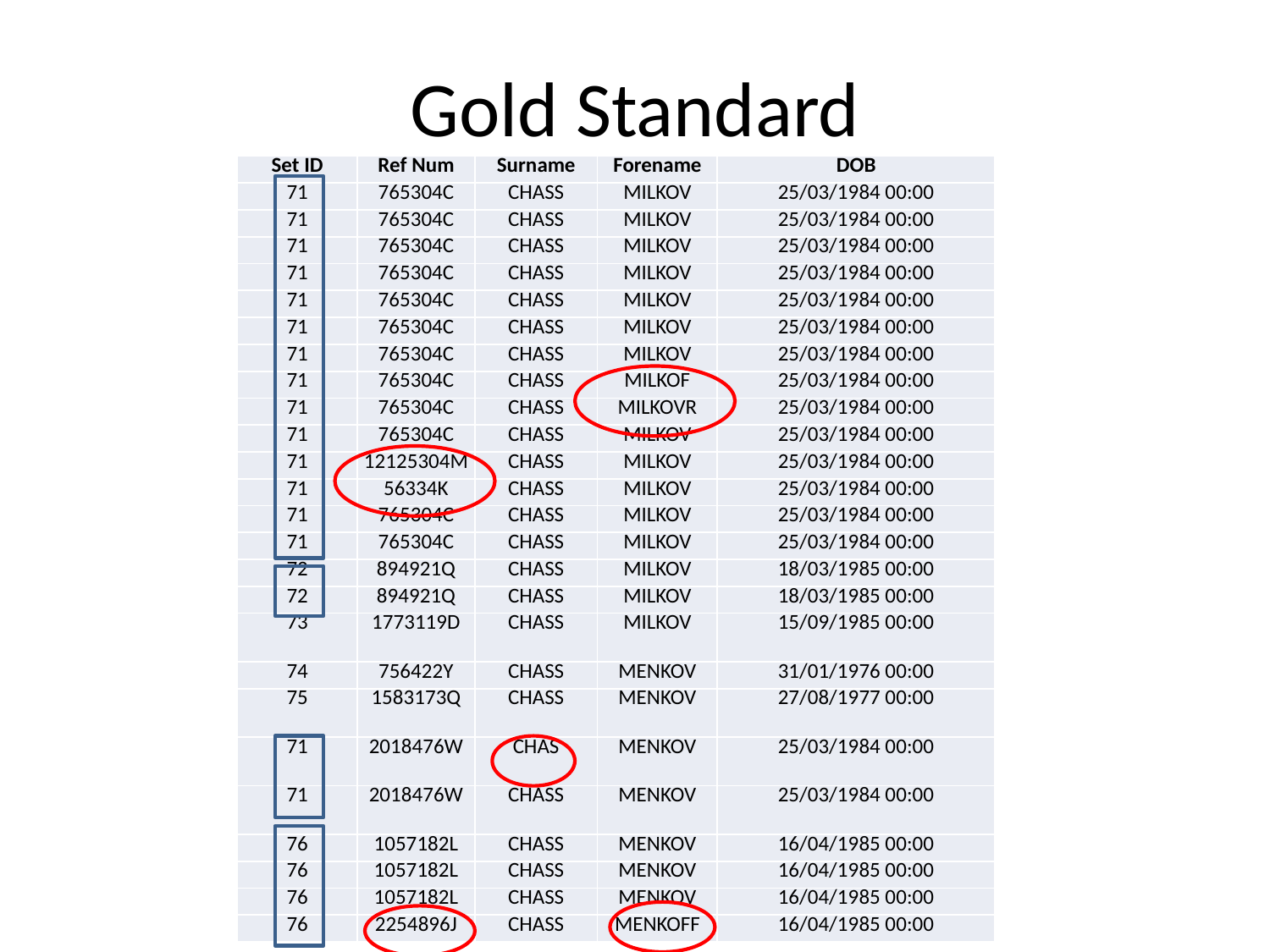

# Gold Standard
| Set ID | Ref Num | Surname | Forename | DOB |
| --- | --- | --- | --- | --- |
| 71 | 765304C | CHASS | MILKOV | 25/03/1984 00:00 |
| 71 | 765304C | CHASS | MILKOV | 25/03/1984 00:00 |
| 71 | 765304C | CHASS | MILKOV | 25/03/1984 00:00 |
| 71 | 765304C | CHASS | MILKOV | 25/03/1984 00:00 |
| 71 | 765304C | CHASS | MILKOV | 25/03/1984 00:00 |
| 71 | 765304C | CHASS | MILKOV | 25/03/1984 00:00 |
| 71 | 765304C | CHASS | MILKOV | 25/03/1984 00:00 |
| 71 | 765304C | CHASS | MILKOF | 25/03/1984 00:00 |
| 71 | 765304C | CHASS | MILKOVR | 25/03/1984 00:00 |
| 71 | 765304C | CHASS | MILKOV | 25/03/1984 00:00 |
| 71 | 12125304M | CHASS | MILKOV | 25/03/1984 00:00 |
| 71 | 56334K | CHASS | MILKOV | 25/03/1984 00:00 |
| 71 | 765304C | CHASS | MILKOV | 25/03/1984 00:00 |
| 71 | 765304C | CHASS | MILKOV | 25/03/1984 00:00 |
| 72 | 894921Q | CHASS | MILKOV | 18/03/1985 00:00 |
| 72 | 894921Q | CHASS | MILKOV | 18/03/1985 00:00 |
| 73 | 1773119D | CHASS | MILKOV | 15/09/1985 00:00 |
| 74 | 756422Y | CHASS | MENKOV | 31/01/1976 00:00 |
| 75 | 1583173Q | CHASS | MENKOV | 27/08/1977 00:00 |
| 71 | 2018476W | CHAS | MENKOV | 25/03/1984 00:00 |
| 71 | 2018476W | CHASS | MENKOV | 25/03/1984 00:00 |
| 76 | 1057182L | CHASS | MENKOV | 16/04/1985 00:00 |
| 76 | 1057182L | CHASS | MENKOV | 16/04/1985 00:00 |
| 76 | 1057182L | CHASS | MENKOV | 16/04/1985 00:00 |
| 76 | 2254896J | CHASS | MENKOFF | 16/04/1985 00:00 |